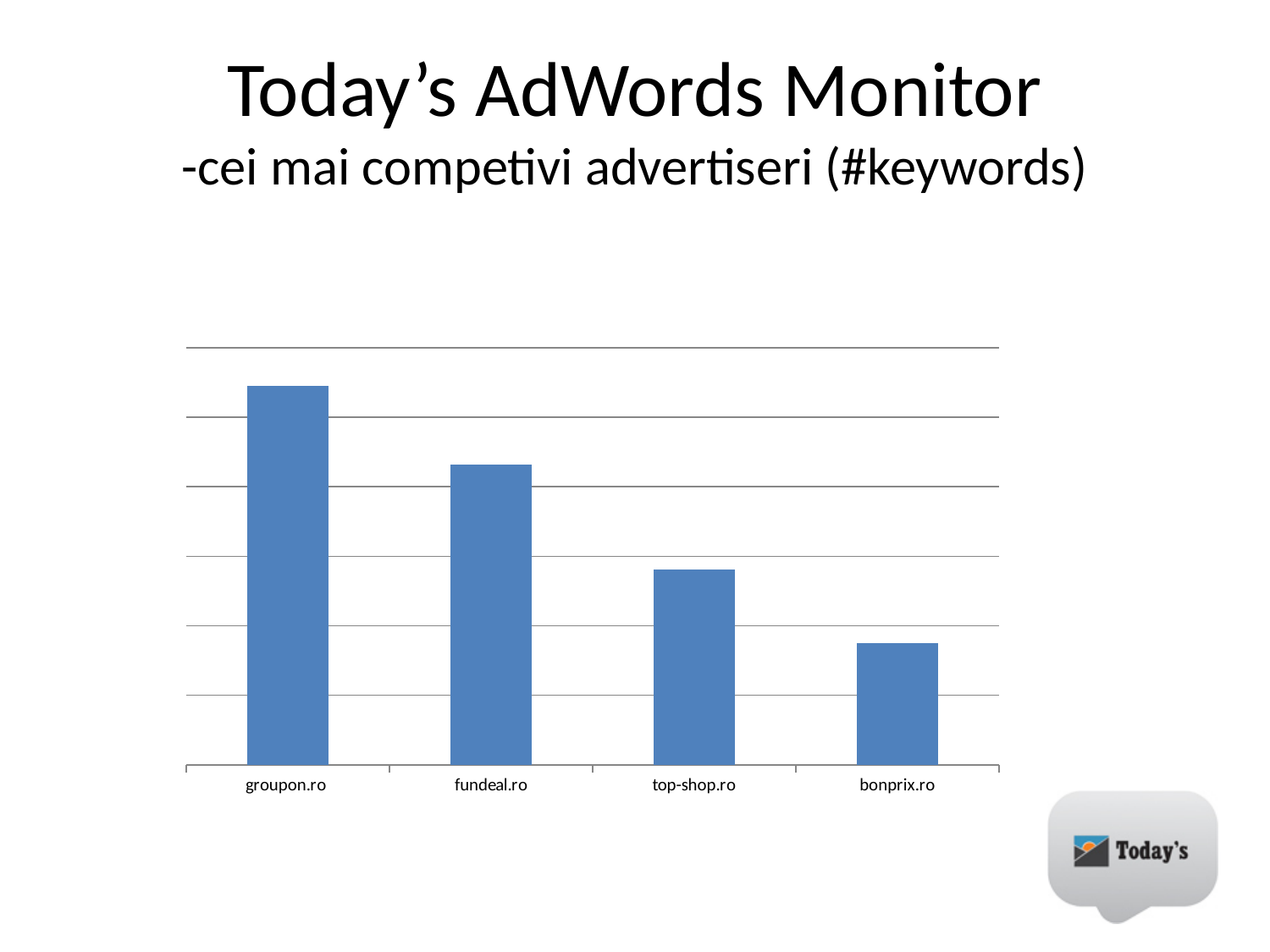

# Today’s AdWords Monitor -cei mai competivi advertiseri (#keywords)

### Chart

| Category |  |
|---|---|
| groupon.ro  | 10892.0 |
| fundeal.ro | 8650.0 |
| top-shop.ro | 5630.0 |
| bonprix.ro | 3496.0 |